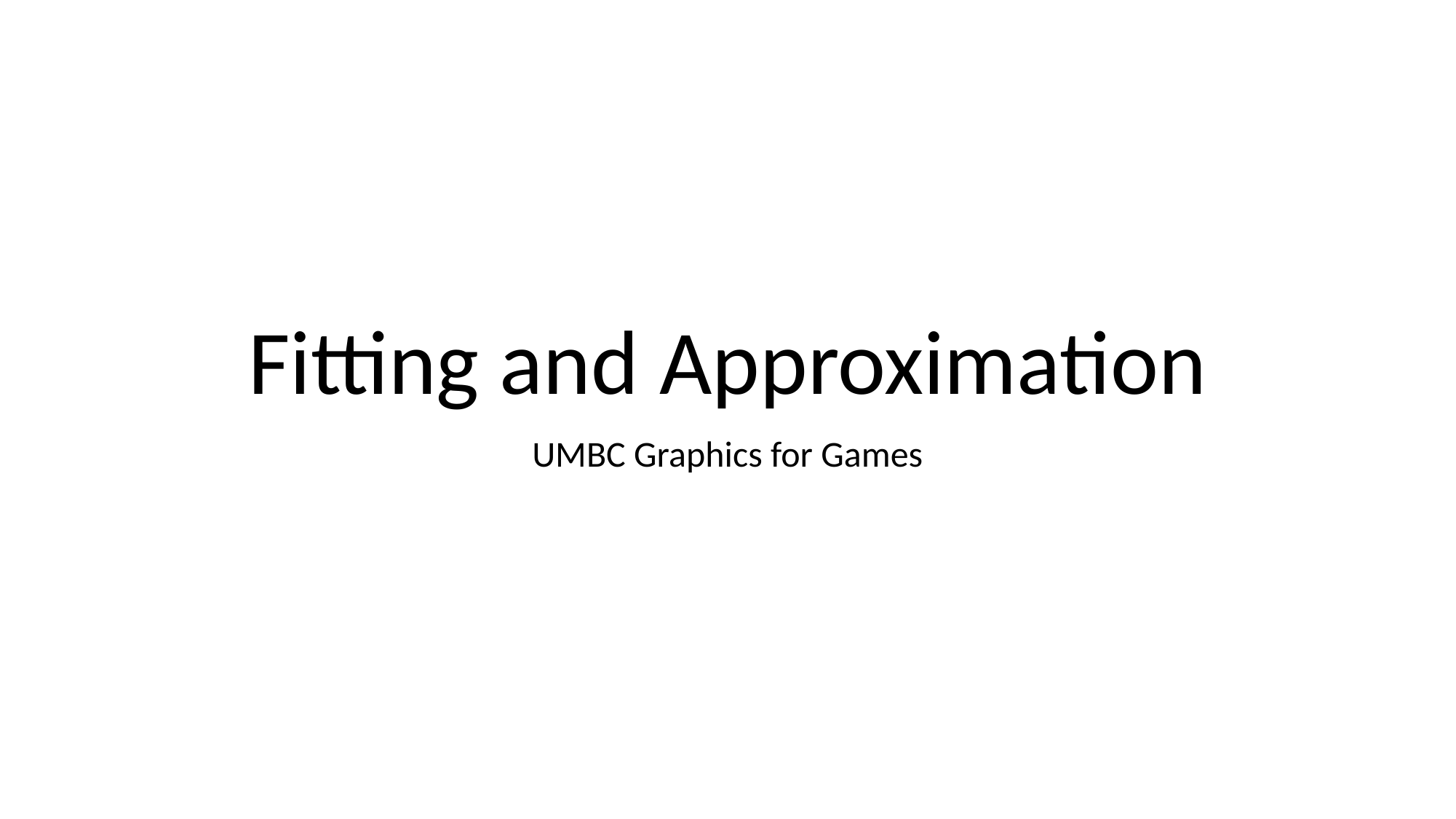

# Fitting and Approximation
UMBC Graphics for Games